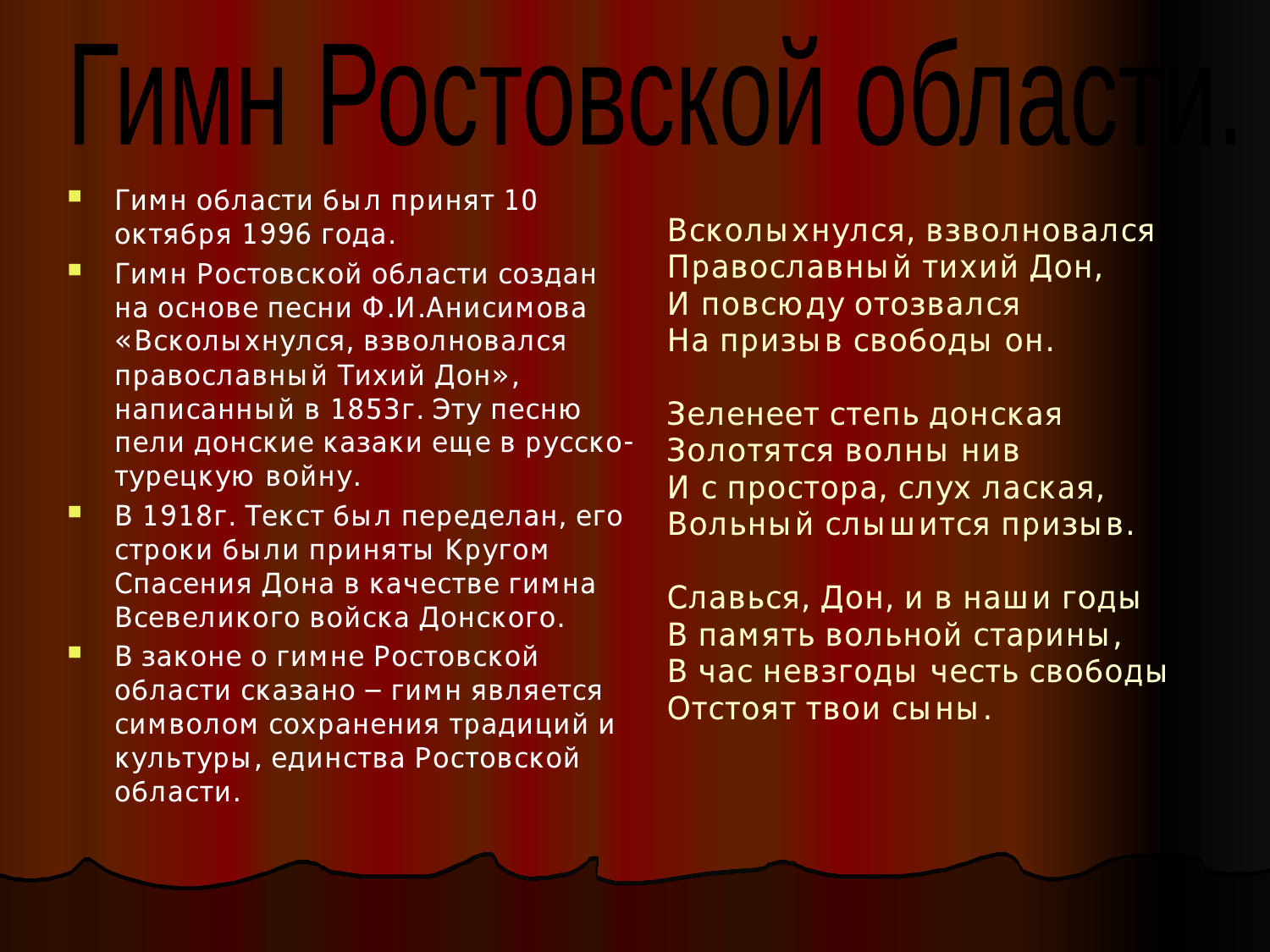

# Гимн Ростовской области.
Гимн Ростовской области.

Всколыхнулся, взволновался
Православный тихий Дон,
И повсюду отозвался
На призыв свободы он.

Зеленеет степь донская
Золотятся волны нив
И с простора, слух лаская,
Вольный слышится призыв.

Славься, Дон, и в наши годы
В память вольной старины,
В час невзгоды честь свободы
Отстоят твои сыны.

Гимн области был принят 10 октября 1996 года.
Гимн Ростовской области создан на основе песни Ф.И.Анисимова «Всколыхнулся, взволновался православный Тихий Дон», написанный в 1853г. Эту песню пели донские казаки еще в русско-турецкую войну.
В 1918г. Текст был переделан, его строки были приняты Кругом Спасения Дона в качестве гимна Всевеликого войска Донского.
В законе о гимне Ростовской области сказано – гимн является символом сохранения традиций и культуры, единства Ростовской области.